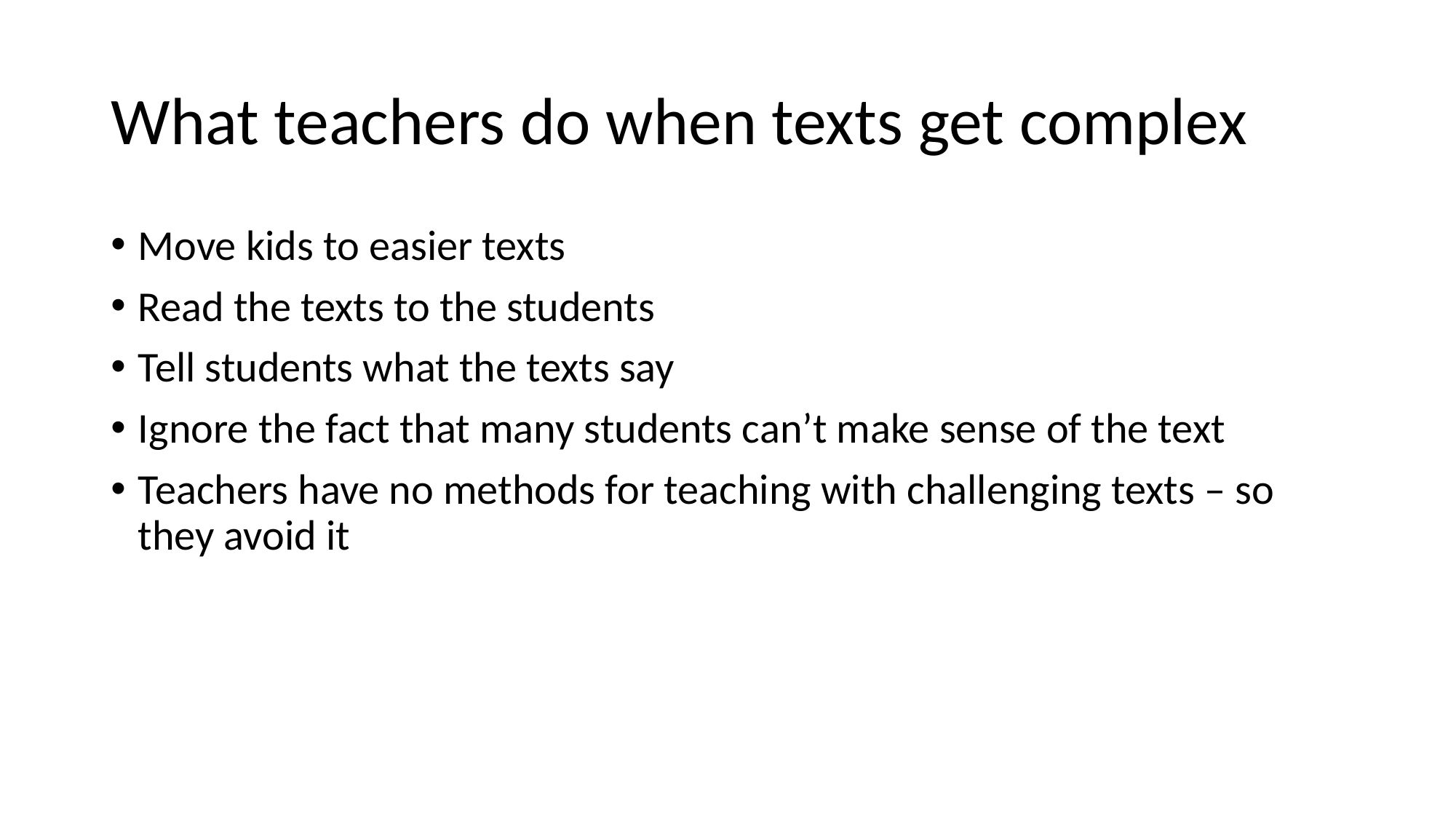

# What teachers do when texts get complex
Move kids to easier texts
Read the texts to the students
Tell students what the texts say
Ignore the fact that many students can’t make sense of the text
Teachers have no methods for teaching with challenging texts – so they avoid it